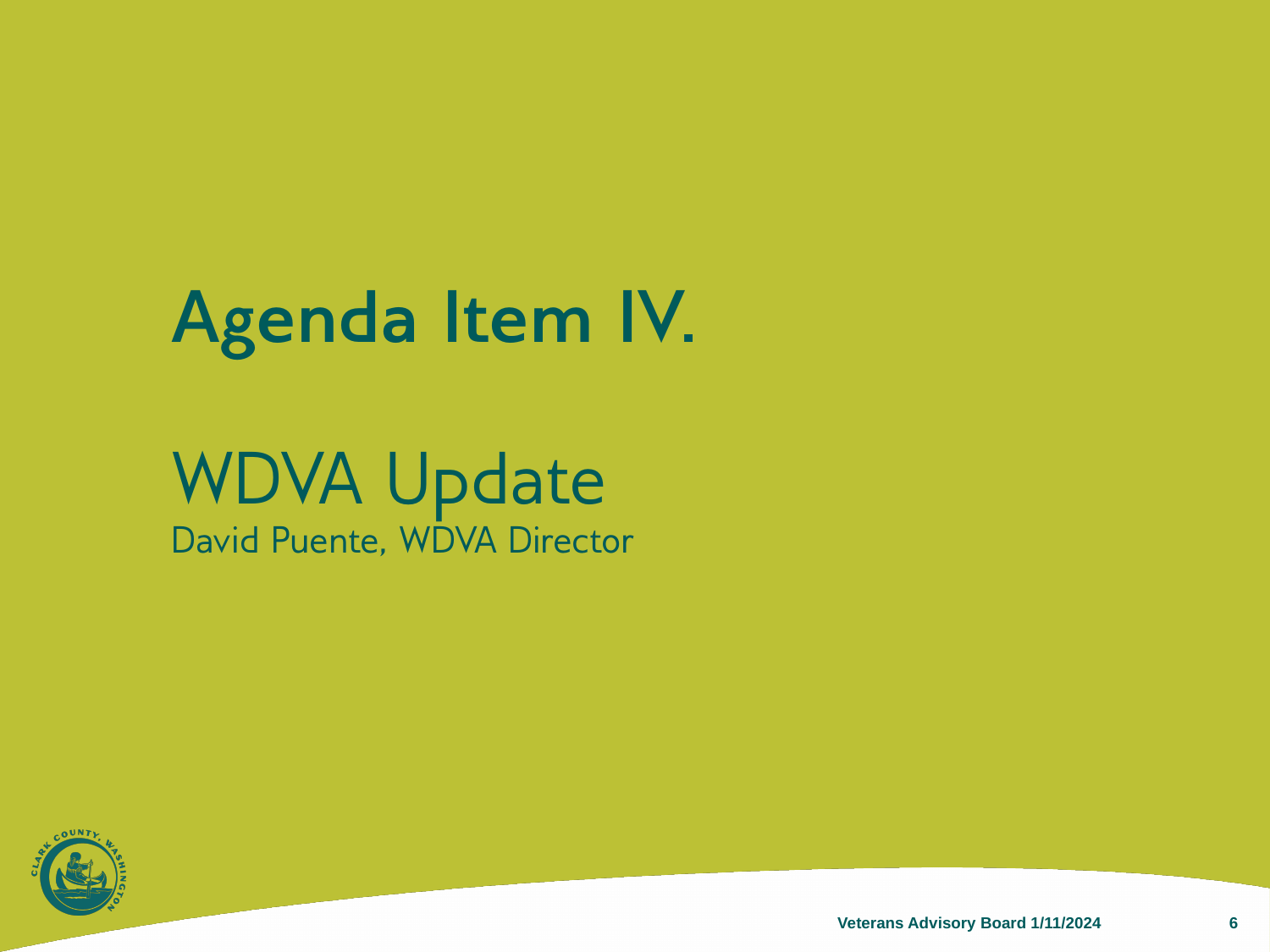

# Agenda Item IV. WDVA Update David Puente, WDVA Director
Veterans Advisory Board 1/11/2024
6